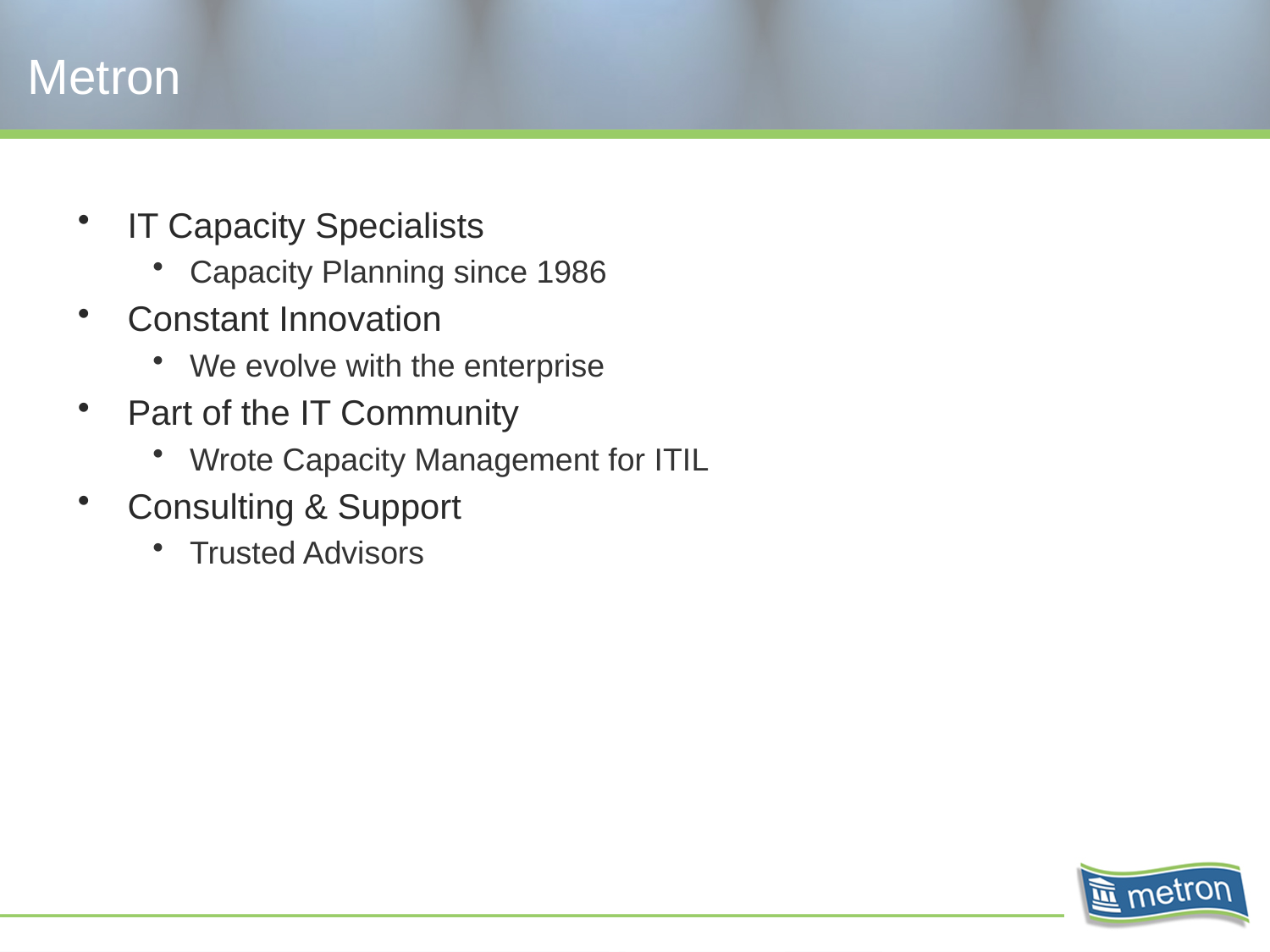

Metron
IT Capacity Specialists
Capacity Planning since 1986
Constant Innovation
We evolve with the enterprise
Part of the IT Community
Wrote Capacity Management for ITIL
Consulting & Support
Trusted Advisors